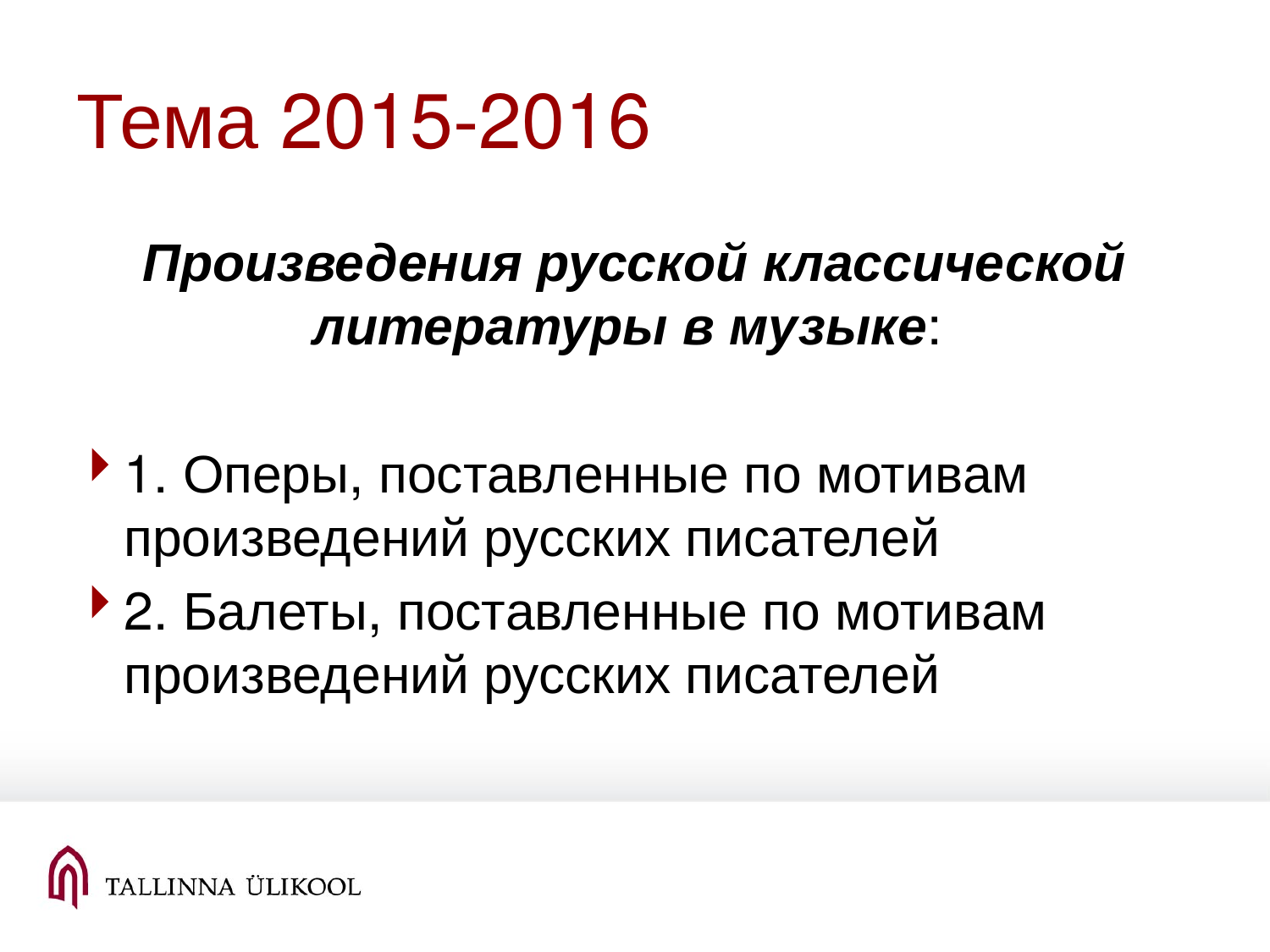

# Тема 2015-2016
Произведения русской классической литературы в музыке:

1. Оперы, поставленные по мотивам произведений русских писателей
2. Балеты, поставленные по мотивам произведений русских писателей